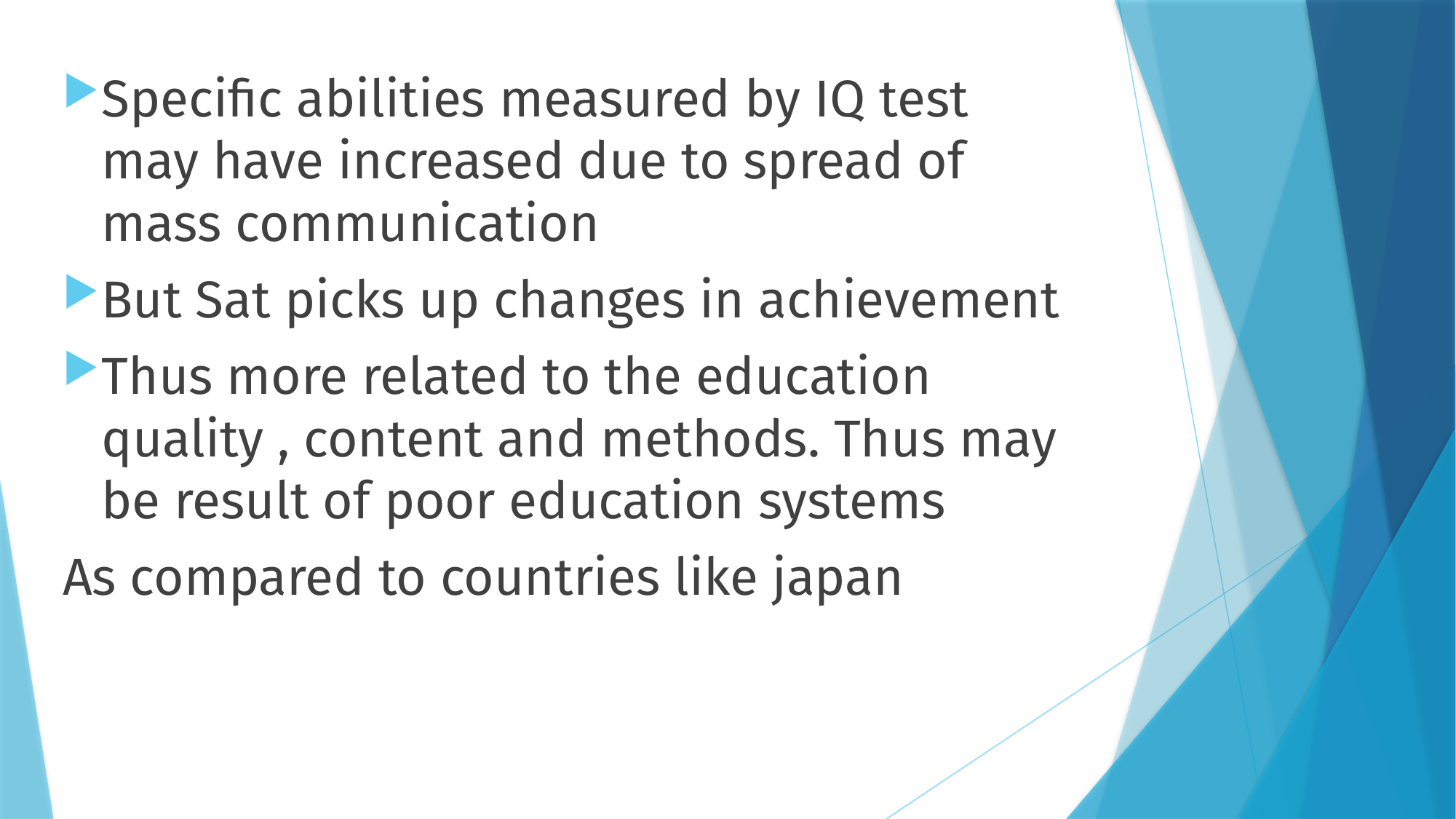

Specific abilities measured by IQ test may have increased due to spread of mass communication
But Sat picks up changes in achievement
Thus more related to the education quality , content and methods. Thus may be result of poor education systems
As compared to countries like japan